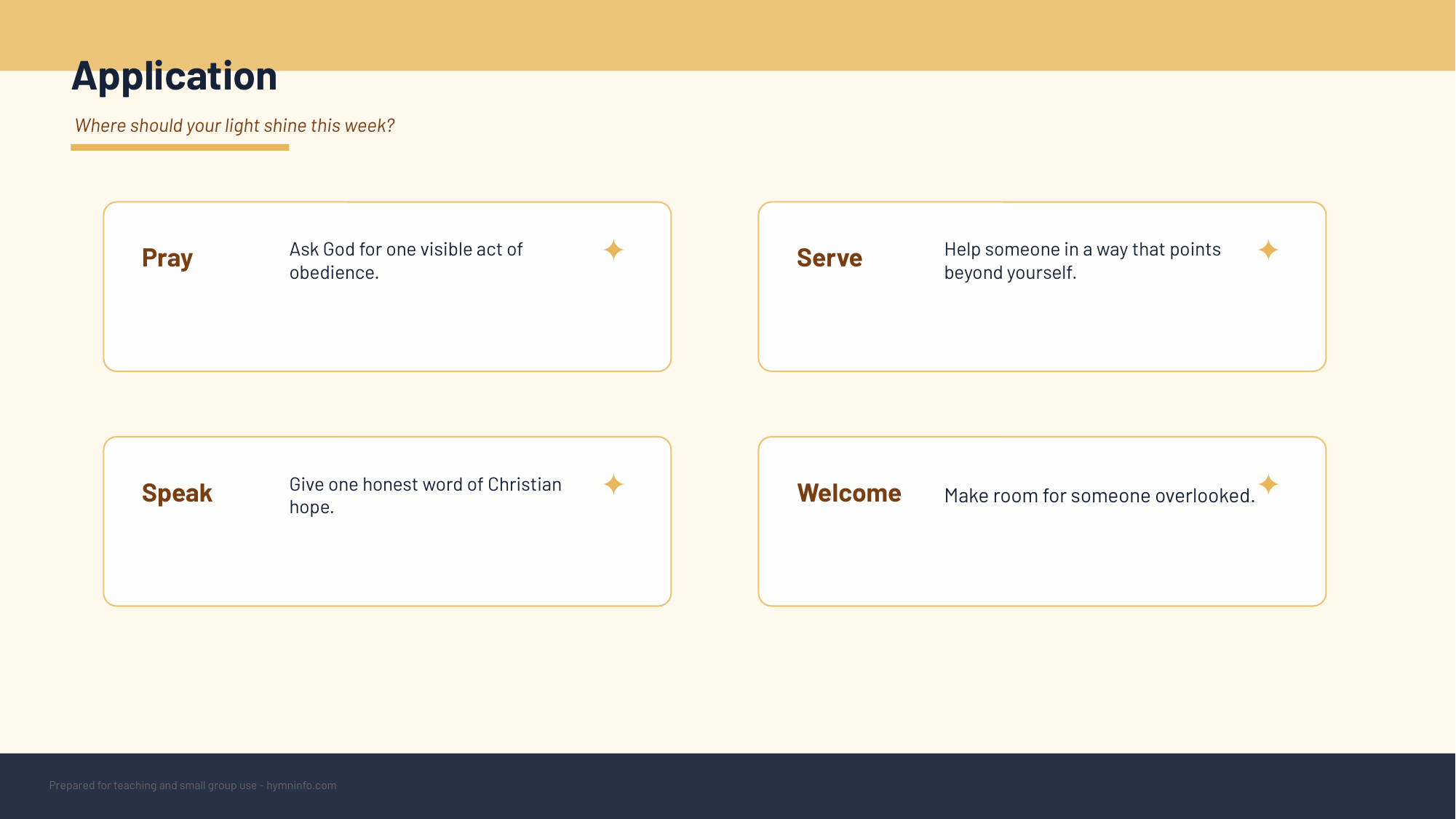

Application
Where should your light shine this week?

✦
✦
Ask God for one visible act of obedience.
Help someone in a way that points beyond yourself.
Pray
Serve

✦
✦
Give one honest word of Christian hope.
Make room for someone overlooked.
Speak
Welcome

Prepared for teaching and small group use - hymninfo.com